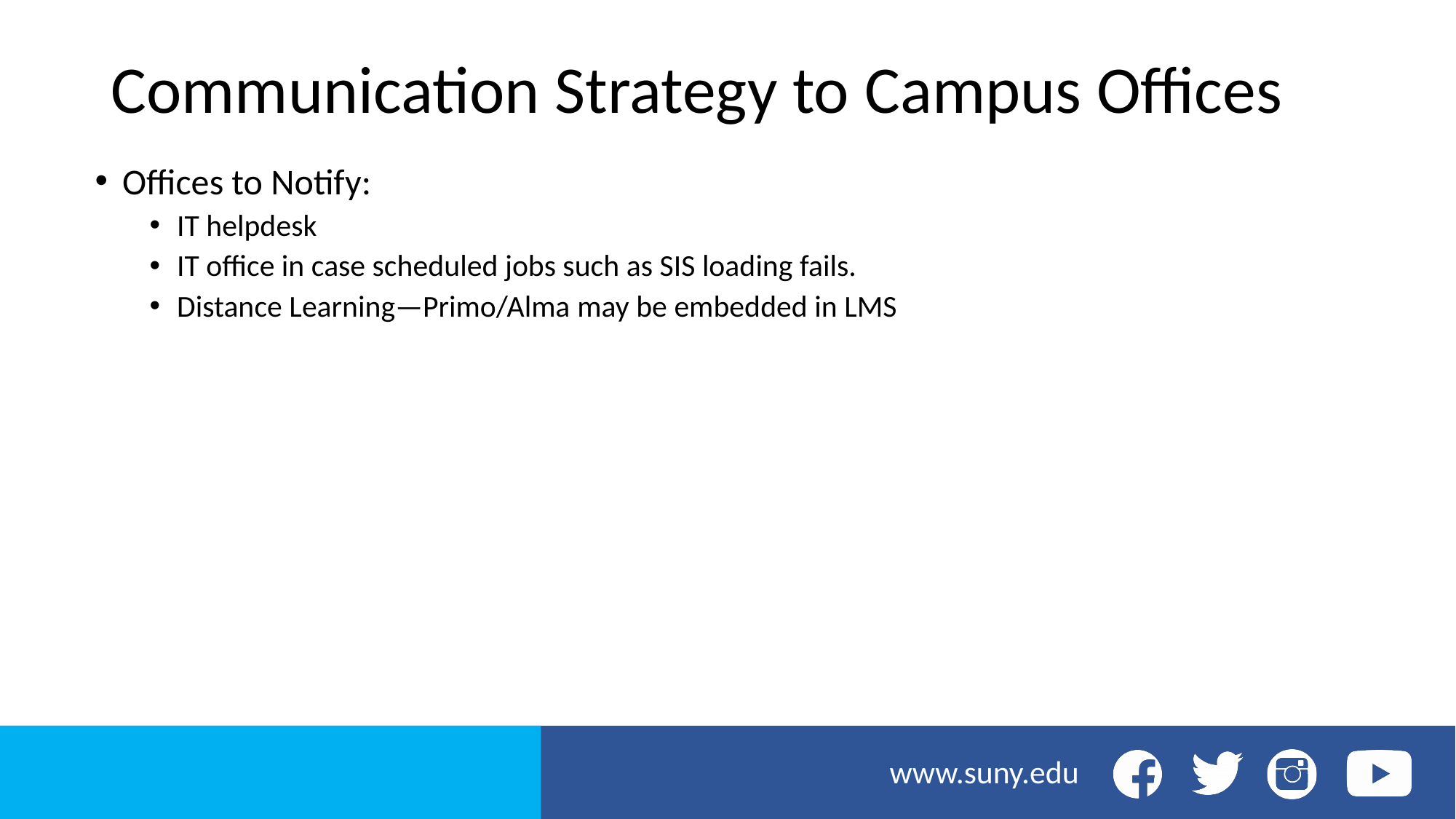

# Communication Strategy to Campus Offices
Offices to Notify:
IT helpdesk
IT office in case scheduled jobs such as SIS loading fails.
Distance Learning—Primo/Alma may be embedded in LMS